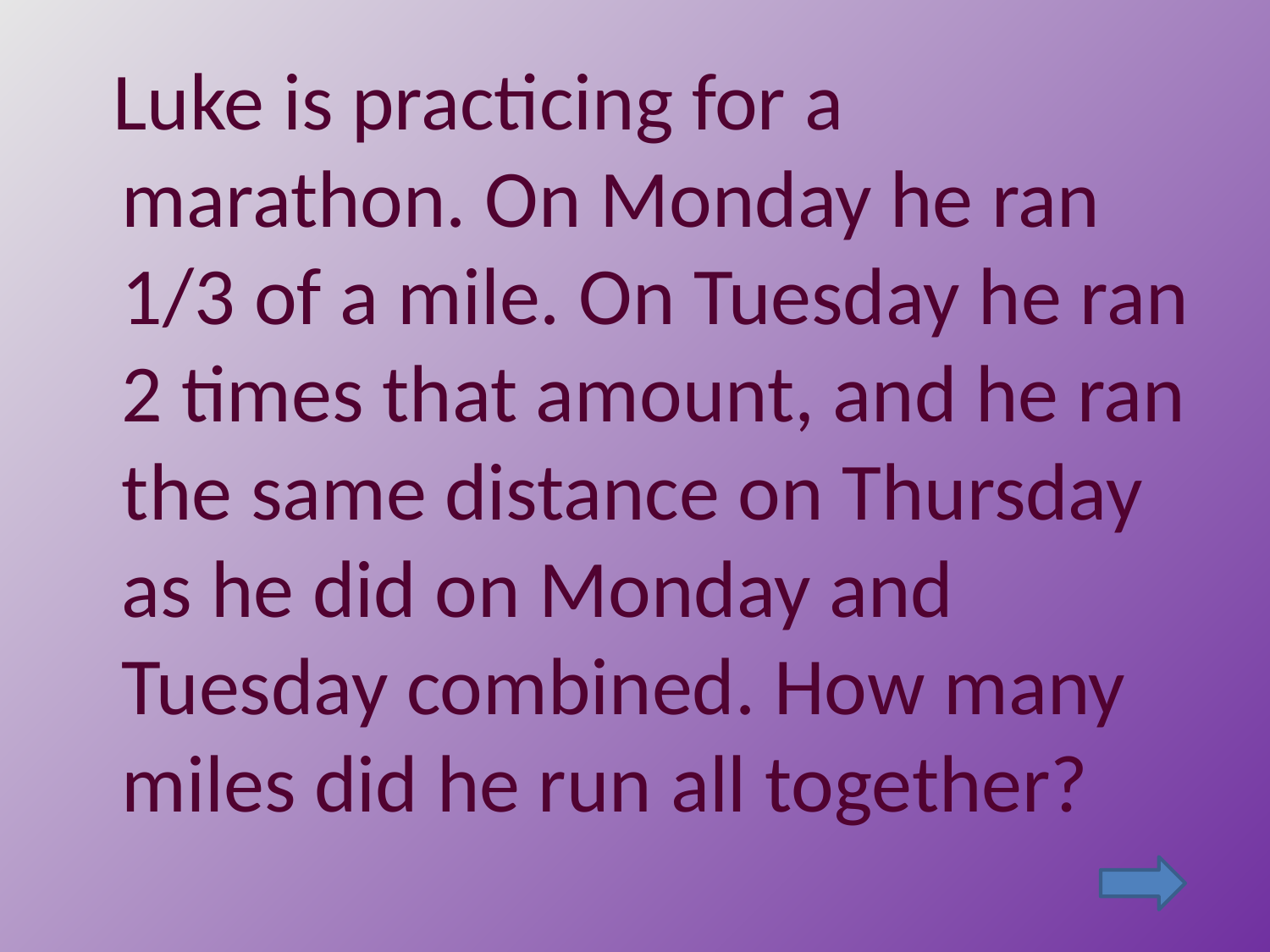

Luke is practicing for a marathon. On Monday he ran 1/3 of a mile. On Tuesday he ran 2 times that amount, and he ran the same distance on Thursday as he did on Monday and Tuesday combined. How many miles did he run all together?